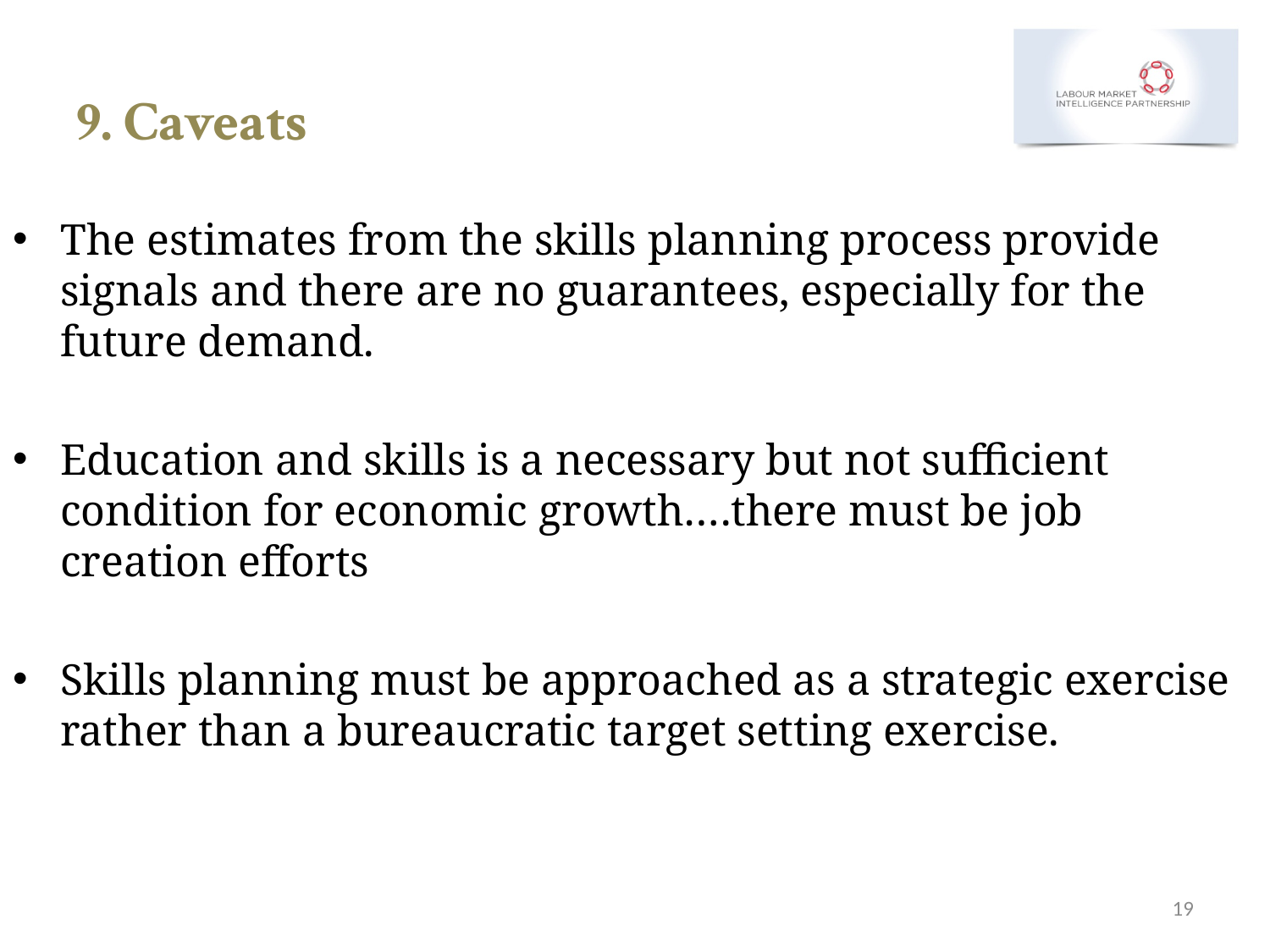

# 9. Caveats
The estimates from the skills planning process provide signals and there are no guarantees, especially for the future demand.

Education and skills is a necessary but not sufficient condition for economic growth….there must be job creation efforts

Skills planning must be approached as a strategic exercise  rather than a bureaucratic target setting exercise.

19